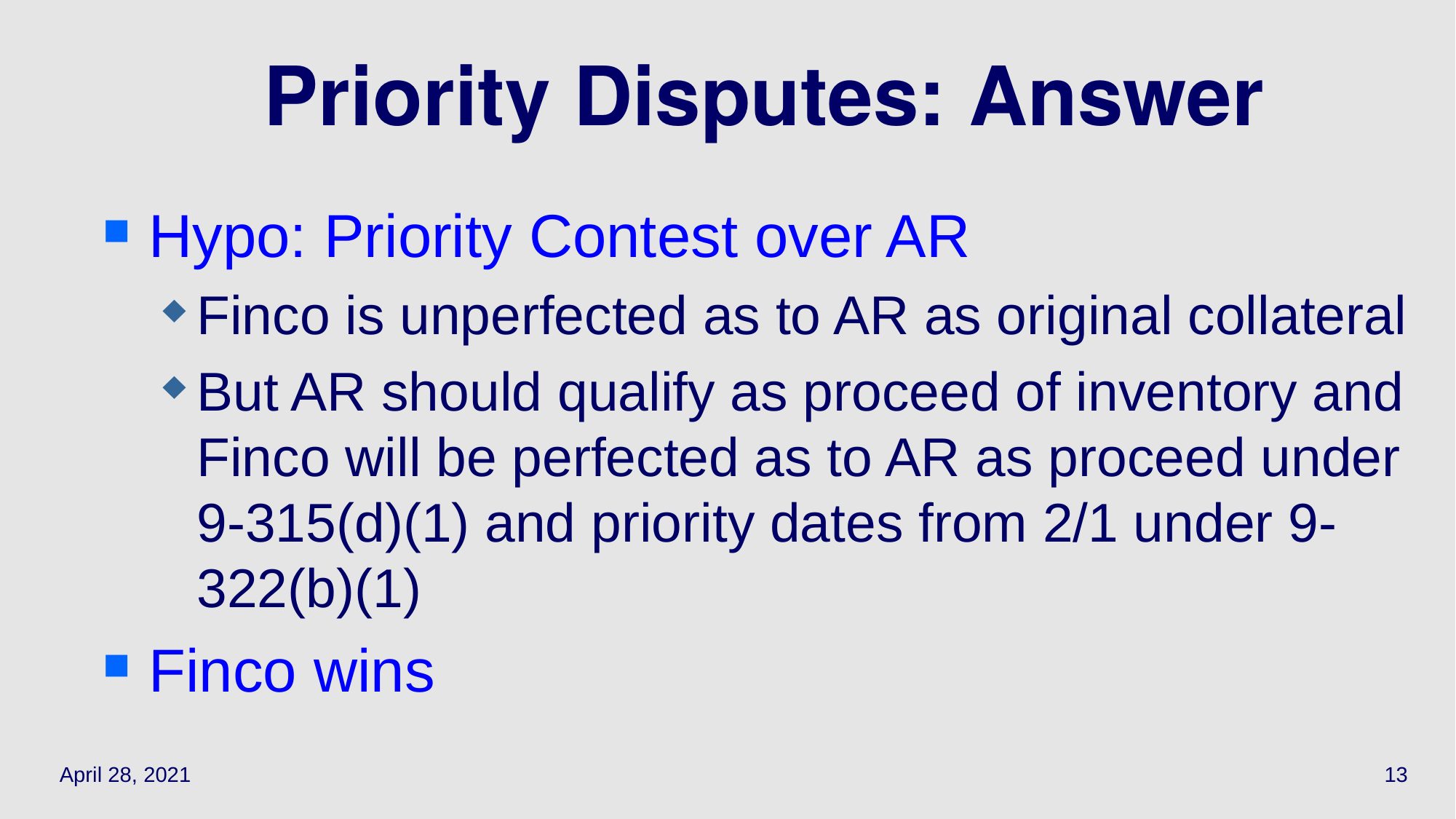

# Priority Disputes: Answer
Hypo: Priority Contest over AR
Finco is unperfected as to AR as original collateral
But AR should qualify as proceed of inventory and Finco will be perfected as to AR as proceed under 9-315(d)(1) and priority dates from 2/1 under 9-322(b)(1)
Finco wins
April 28, 2021
13